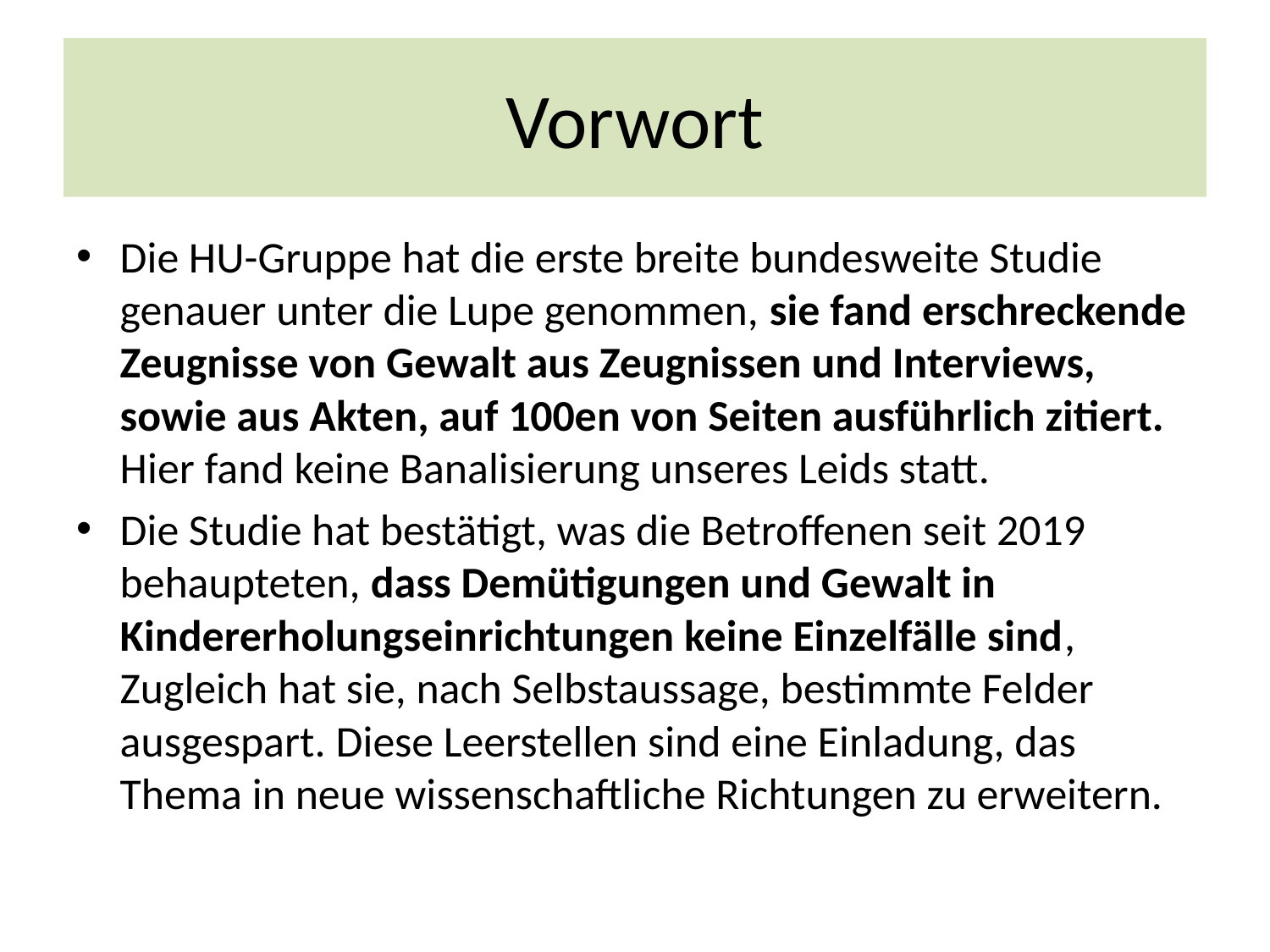

# Vorwort
Die HU-Gruppe hat die erste breite bundesweite Studie genauer unter die Lupe genommen, sie fand erschreckende Zeugnisse von Gewalt aus Zeugnissen und Interviews, sowie aus Akten, auf 100en von Seiten ausführlich zitiert. Hier fand keine Banalisierung unseres Leids statt.
Die Studie hat bestätigt, was die Betroffenen seit 2019 behaupteten, dass Demütigungen und Gewalt in Kindererholungseinrichtungen keine Einzelfälle sind, Zugleich hat sie, nach Selbstaussage, bestimmte Felder ausgespart. Diese Leerstellen sind eine Einladung, das Thema in neue wissenschaftliche Richtungen zu erweitern.